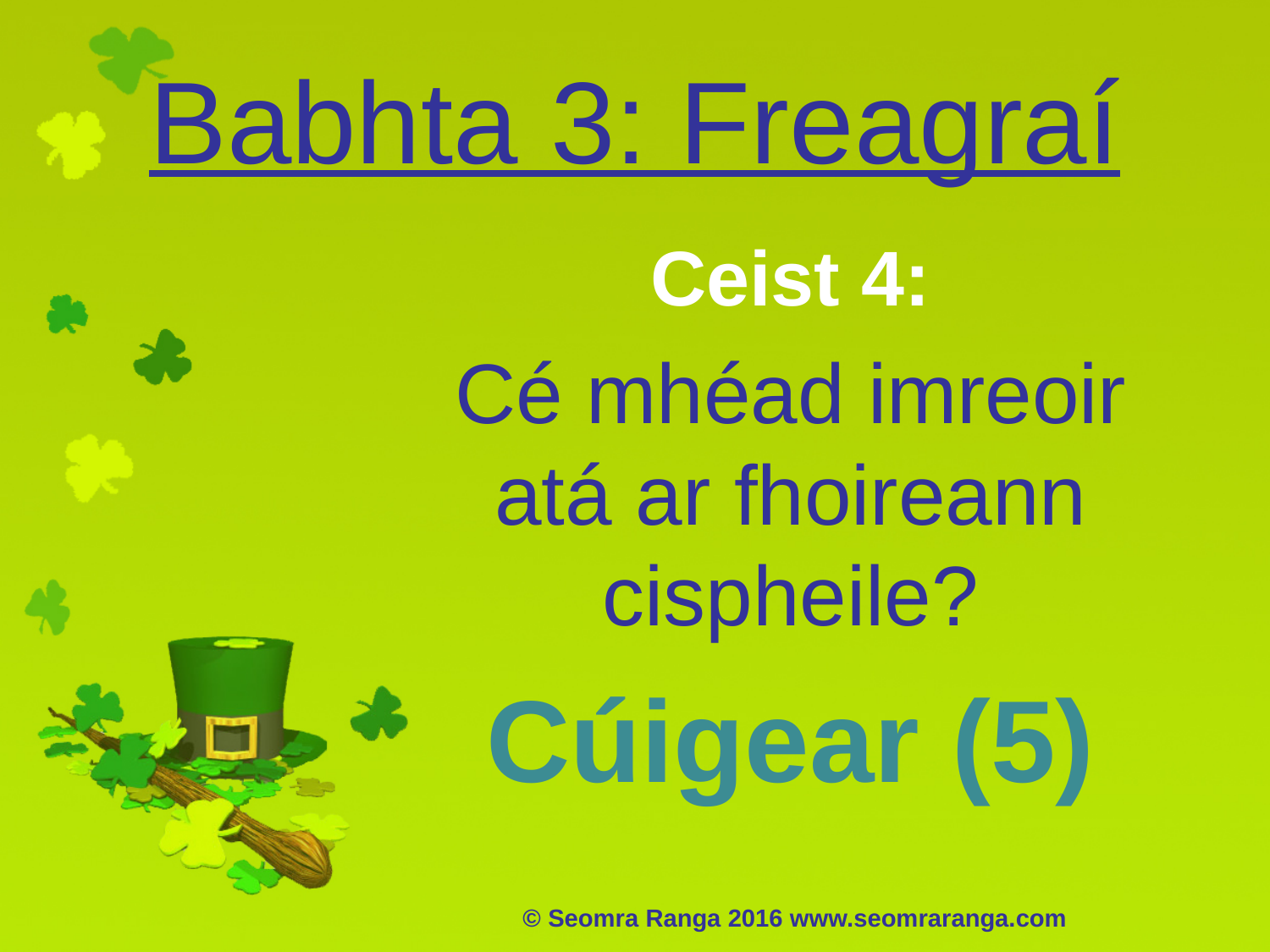

# Babhta 3: Freagraí
Ceist 4:
Cé mhéad imreoir atá ar fhoireann cispheile?
Cúigear (5)
© Seomra Ranga 2016 www.seomraranga.com